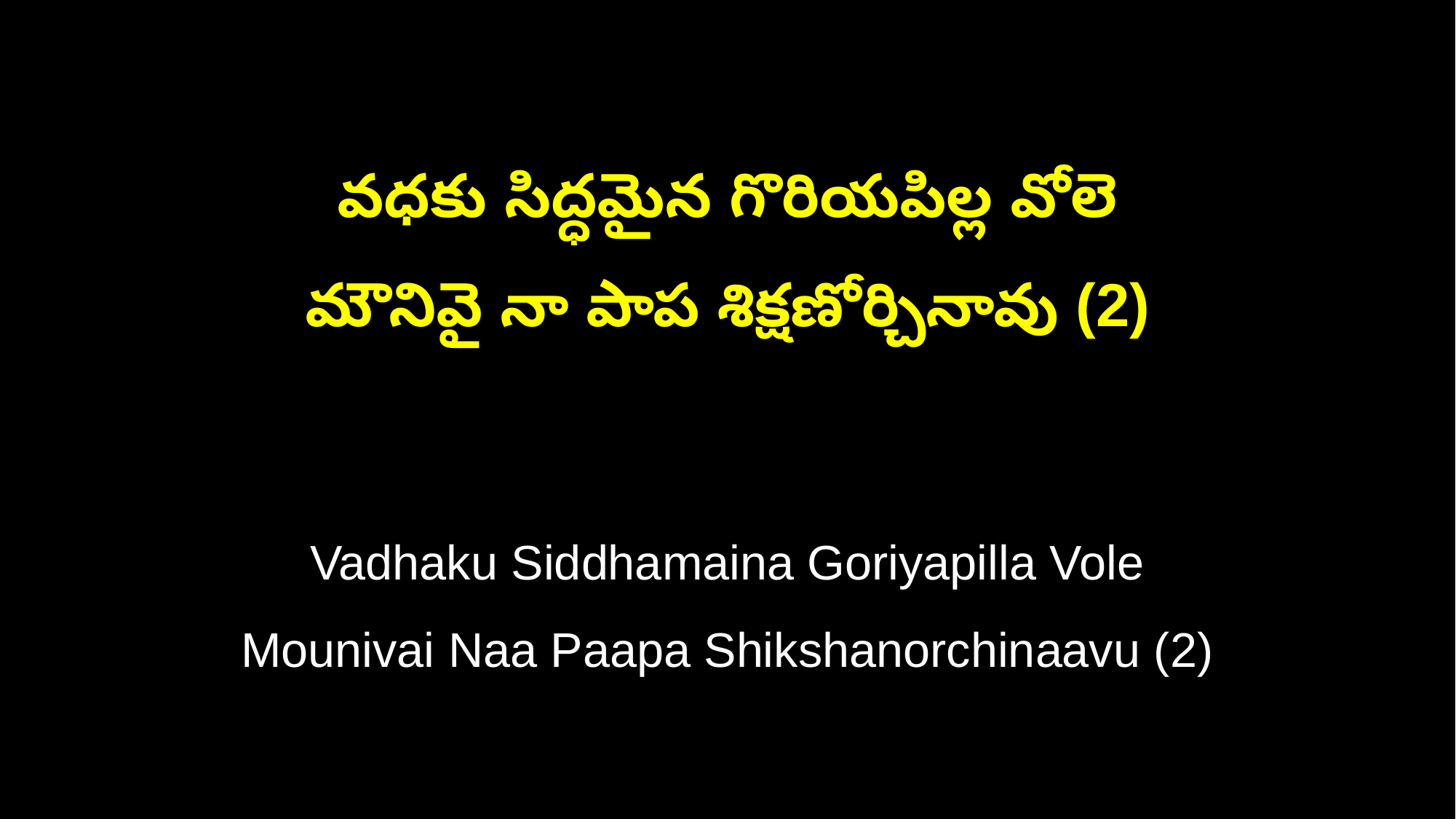

వధకు సిద్ధమైన గొరియపిల్ల వోలె
మౌనివై నా పాప శిక్షణోర్చినావు (2)
Vadhaku Siddhamaina Goriyapilla Vole
Mounivai Naa Paapa Shikshanorchinaavu (2)